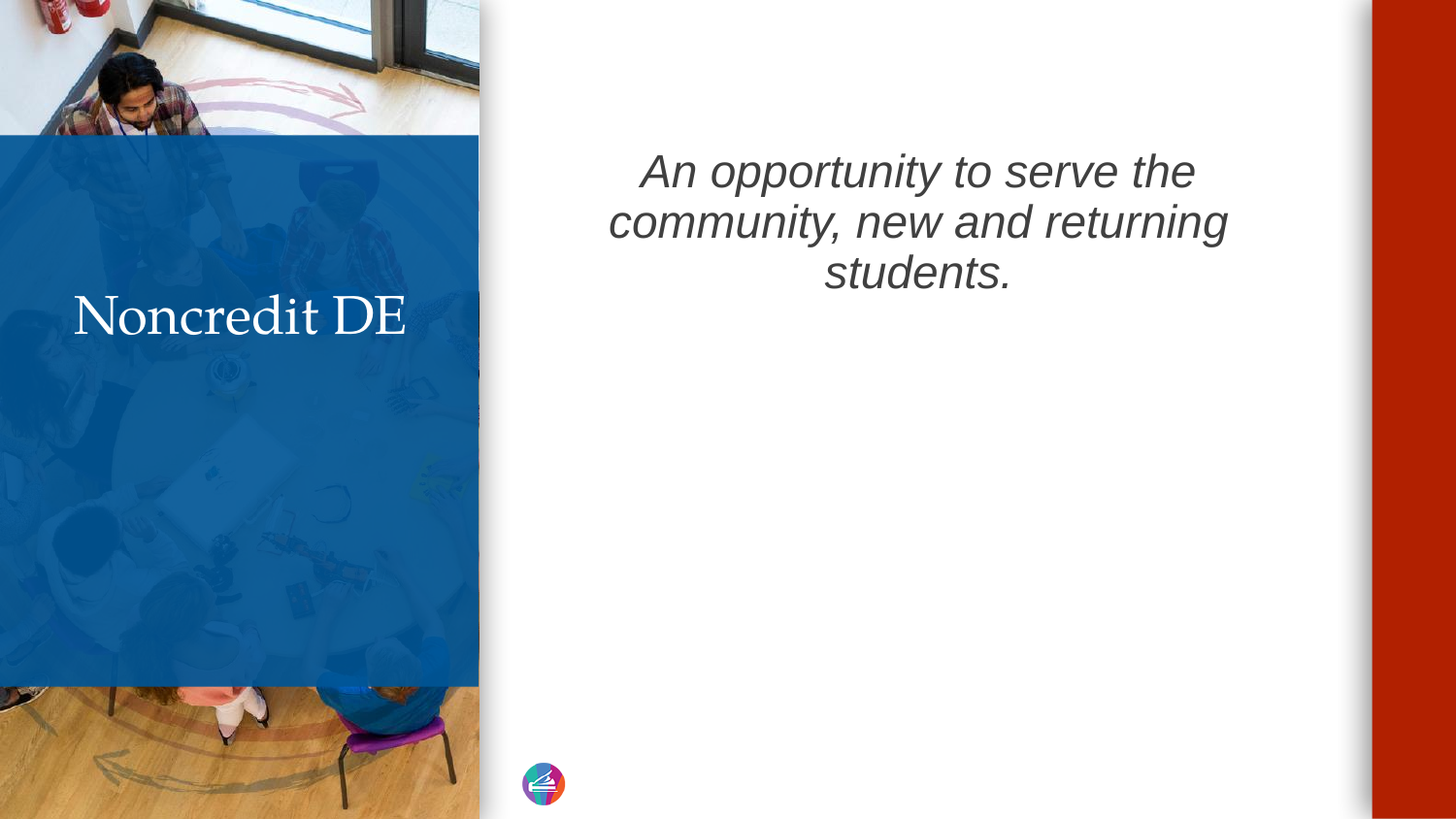

An opportunity to serve the community, new and returning students.
# Noncredit DE